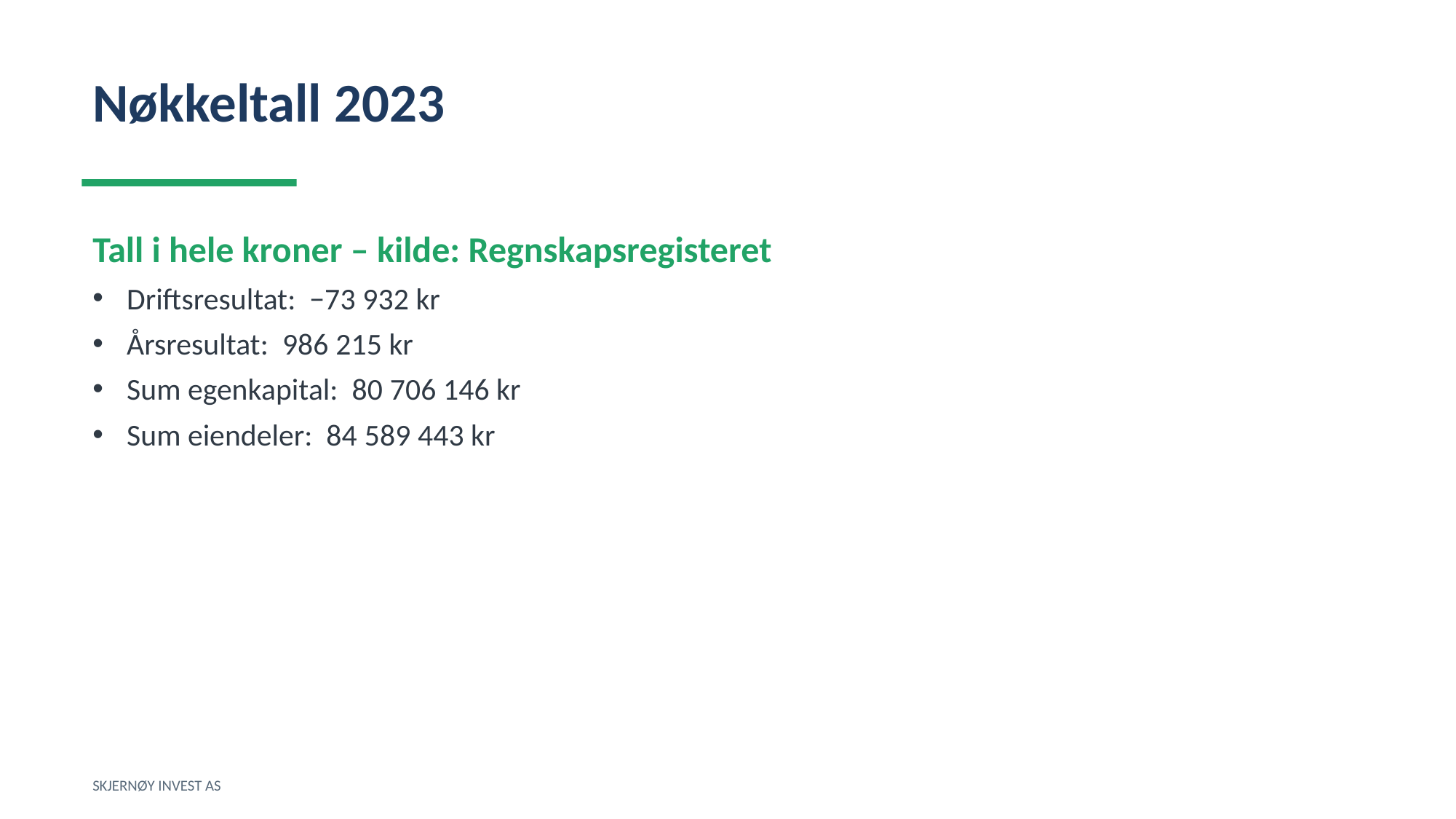

Nøkkeltall 2023

Tall i hele kroner – kilde: Regnskapsregisteret
Driftsresultat:  −73 932 kr
Årsresultat:  986 215 kr
Sum egenkapital:  80 706 146 kr
Sum eiendeler:  84 589 443 kr
SKJERNØY INVEST AS